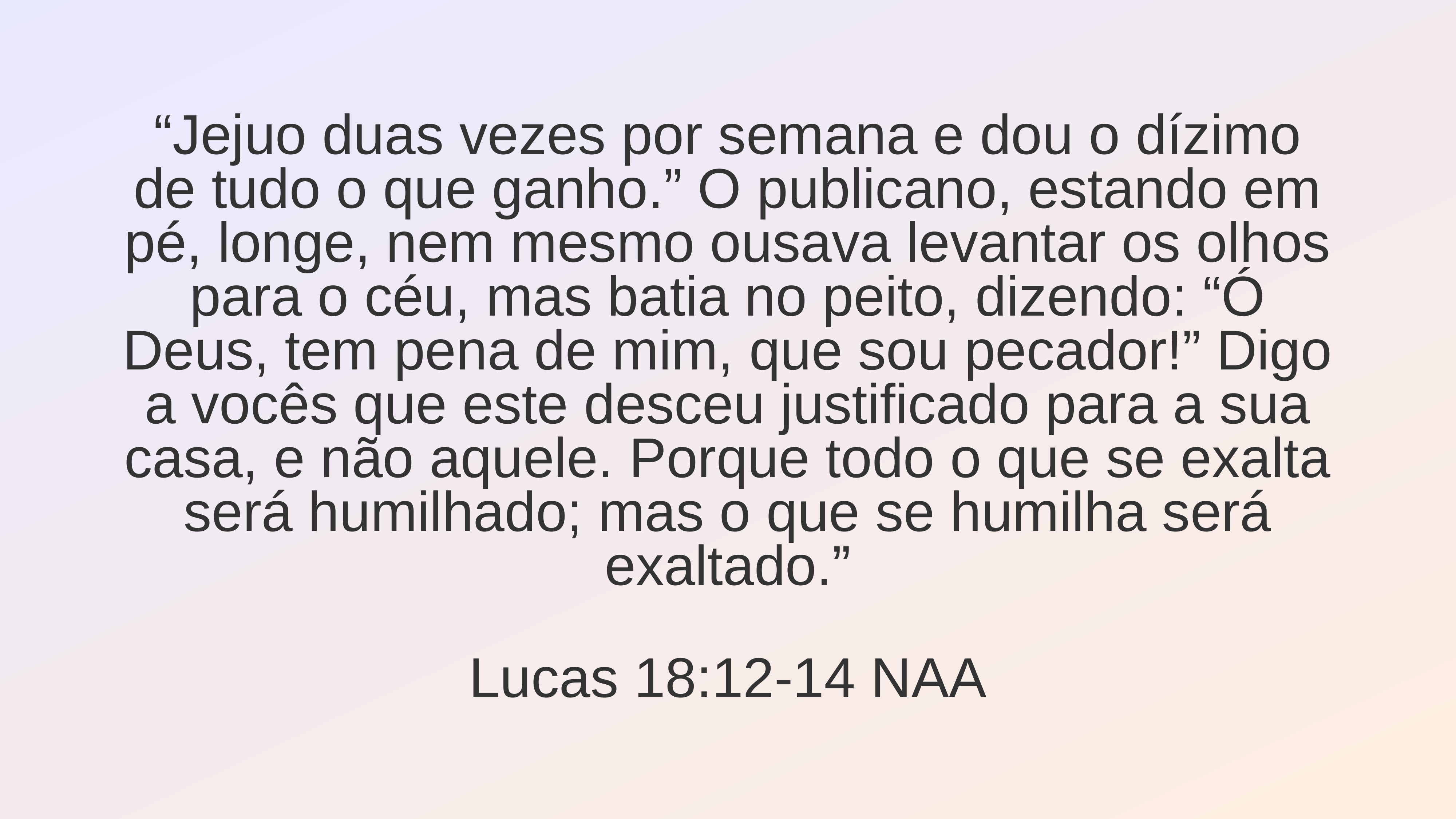

“Jejuo duas vezes por semana e dou o dízimo de tudo o que ganho.” O publicano, estando em pé, longe, nem mesmo ousava levantar os olhos para o céu, mas batia no peito, dizendo: “Ó Deus, tem pena de mim, que sou pecador!” Digo a vocês que este desceu justificado para a sua casa, e não aquele. Porque todo o que se exalta será humilhado; mas o que se humilha será exaltado.”
Lucas 18:12-14 NAA